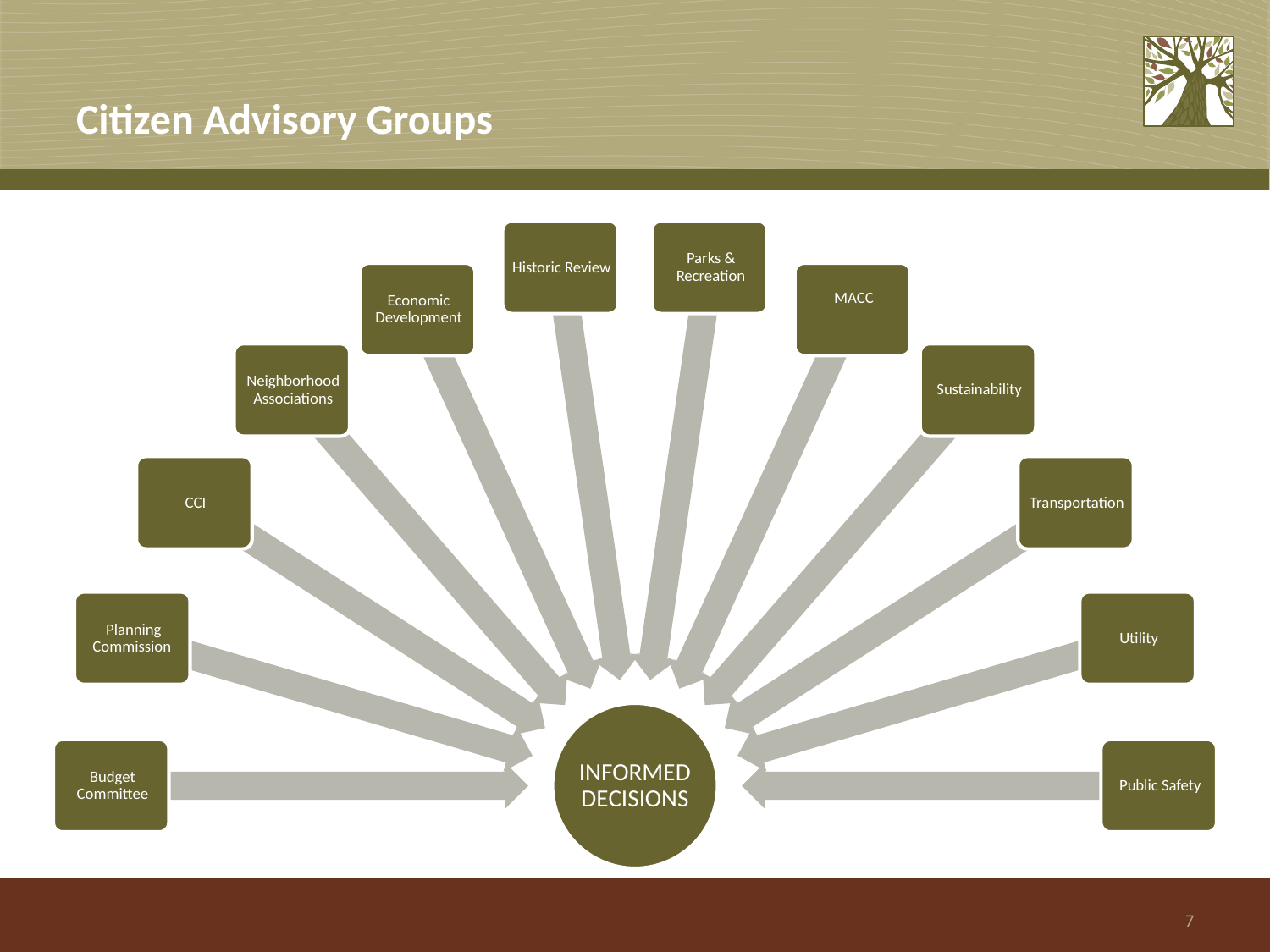

# Citizen Advisory Groups
INFORMED DECISIONS
Budget Committee
Planning Commission
CCI
Neighborhood Associations
Economic Development
Historic Review
Parks & Recreation
MACC

Sustainability
Transportation
Utility
Public Safety

February 8, 2012